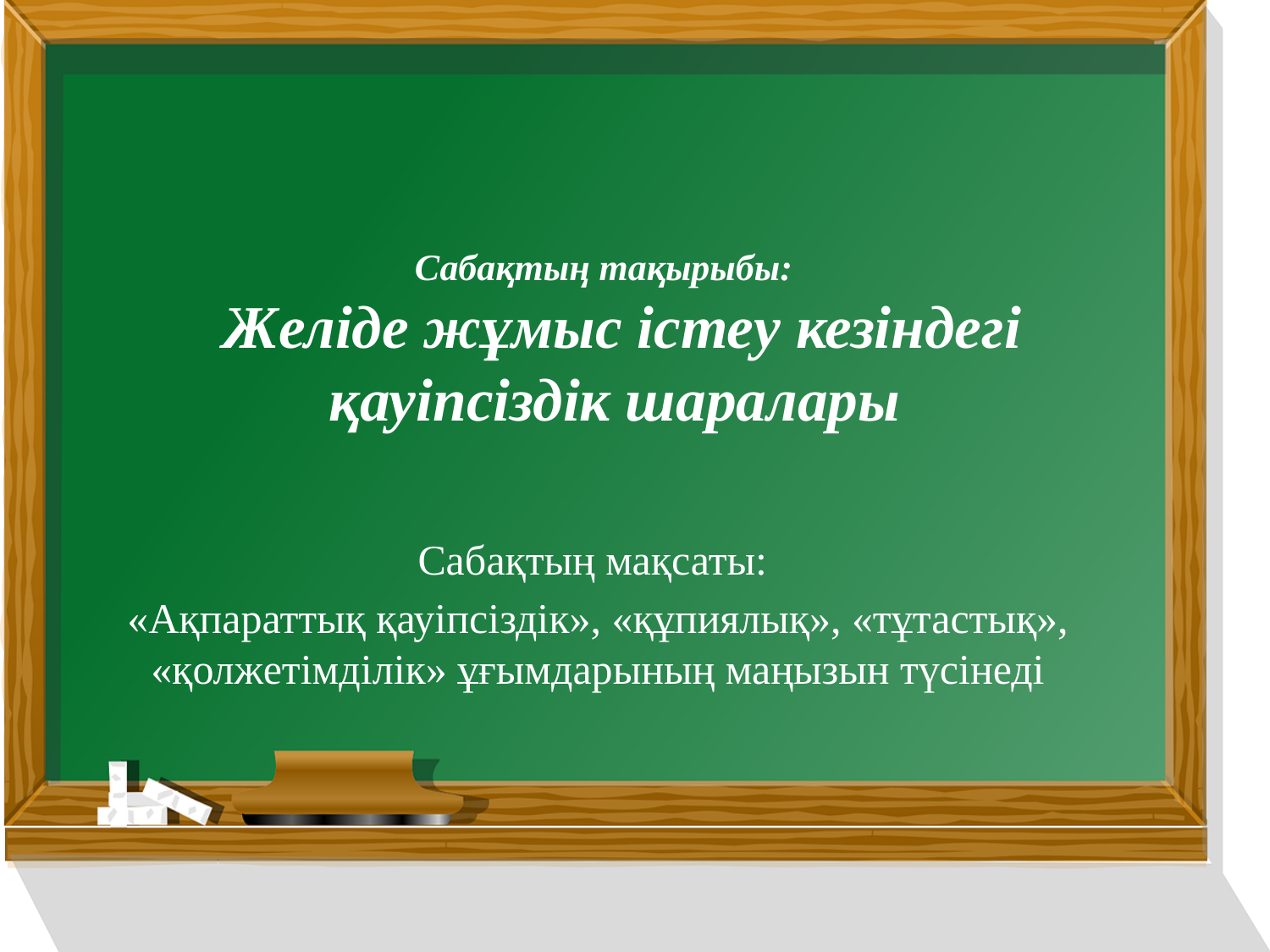

# Сабақтың тақырыбы: Желіде жұмыс істеу кезіндегі қауіпсіздік шаралары
Сабақтың мақсаты:
«Ақпараттық қауіпсіздік», «құпиялық», «тұтастық», «қолжетімділік» ұғымдарының маңызын түсінеді